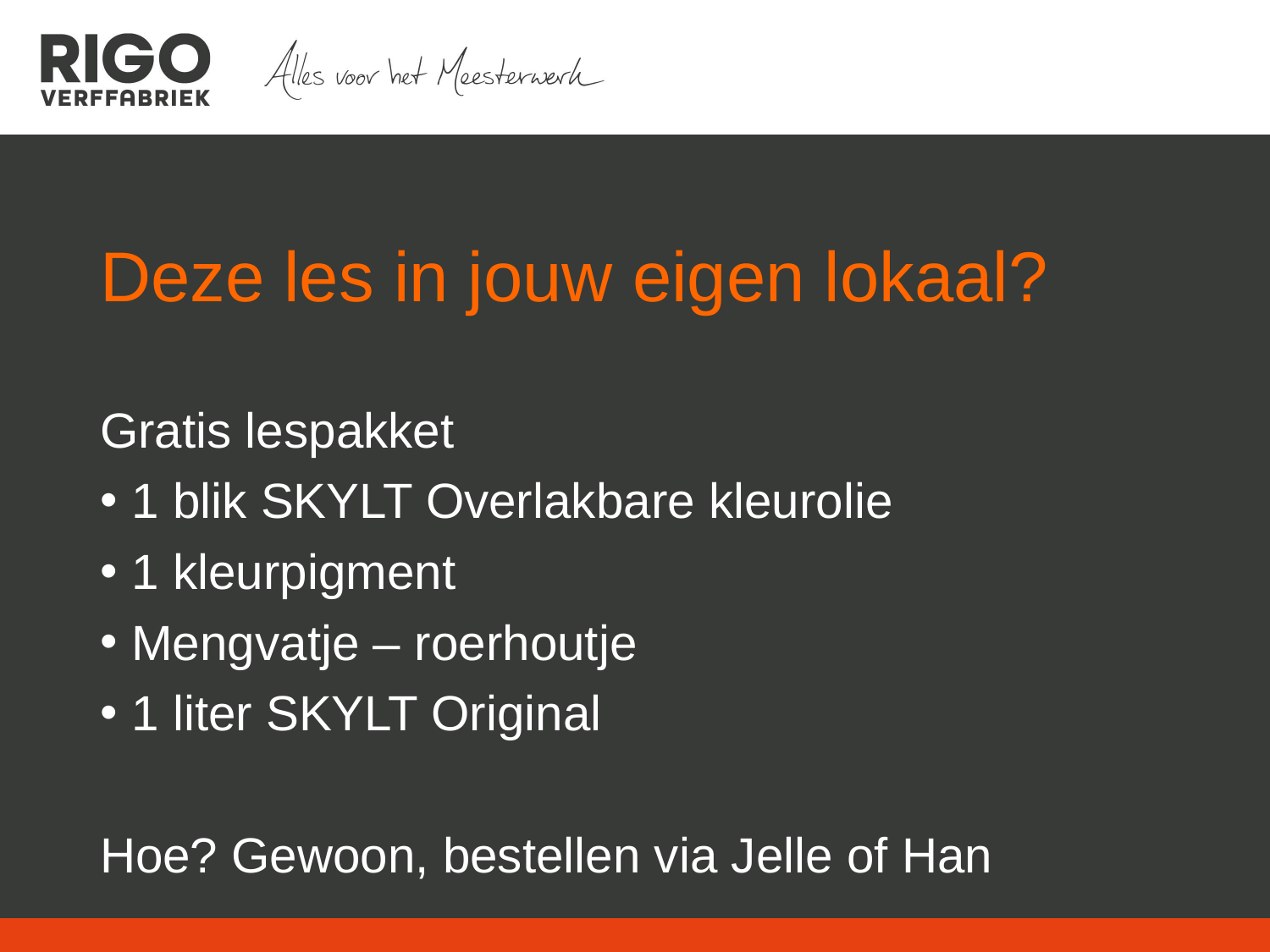

Deze les in jouw eigen lokaal?

Gratis lespakket
1 blik SKYLT Overlakbare kleurolie
1 kleurpigment
Mengvatje – roerhoutje
1 liter SKYLT Original

Hoe? Gewoon, bestellen via Jelle of Han